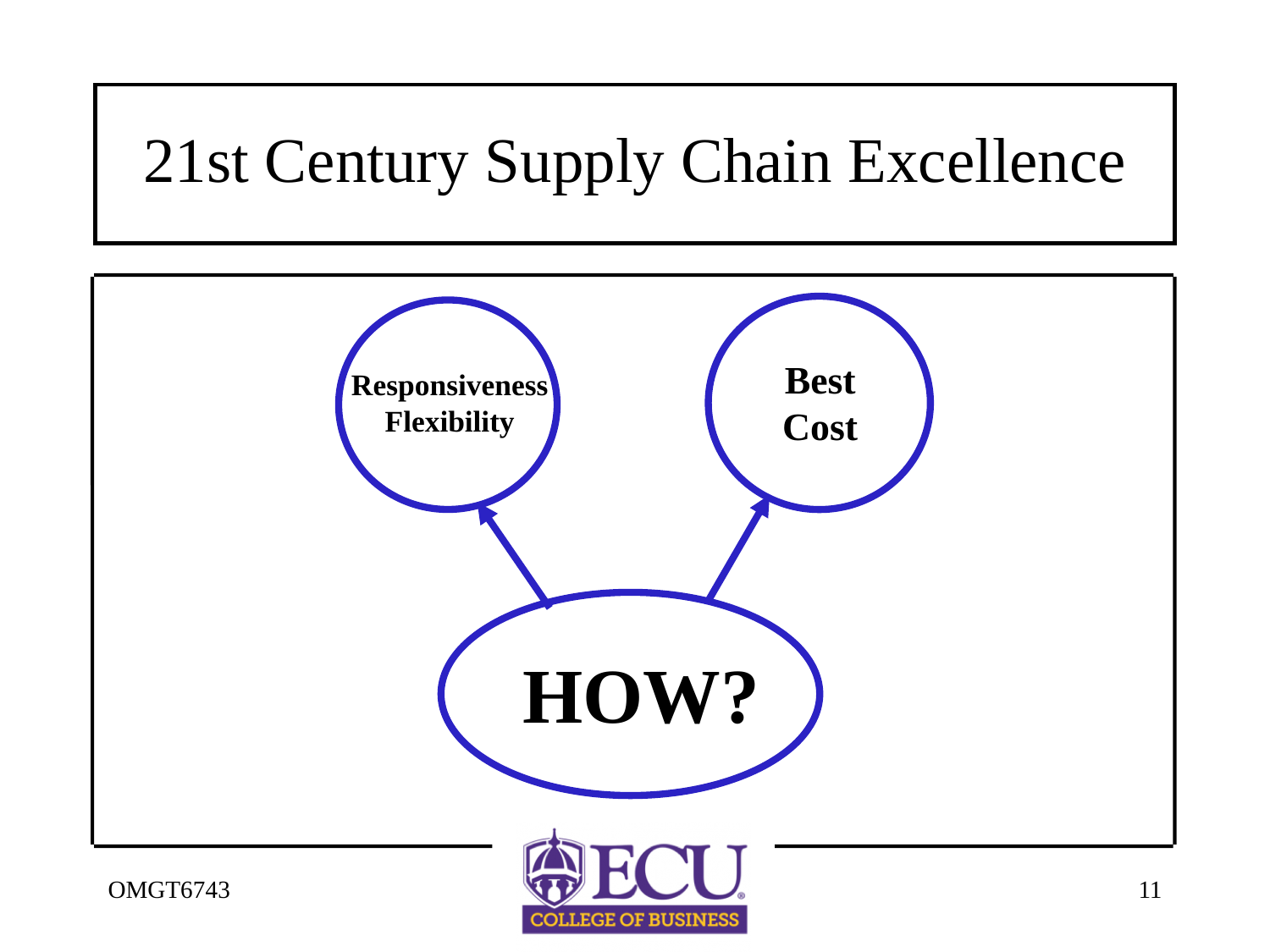

# 21st Century Supply Chain Excellence

Best
Cost
Responsiveness
Flexibility
HOW?

OMGT6743
11